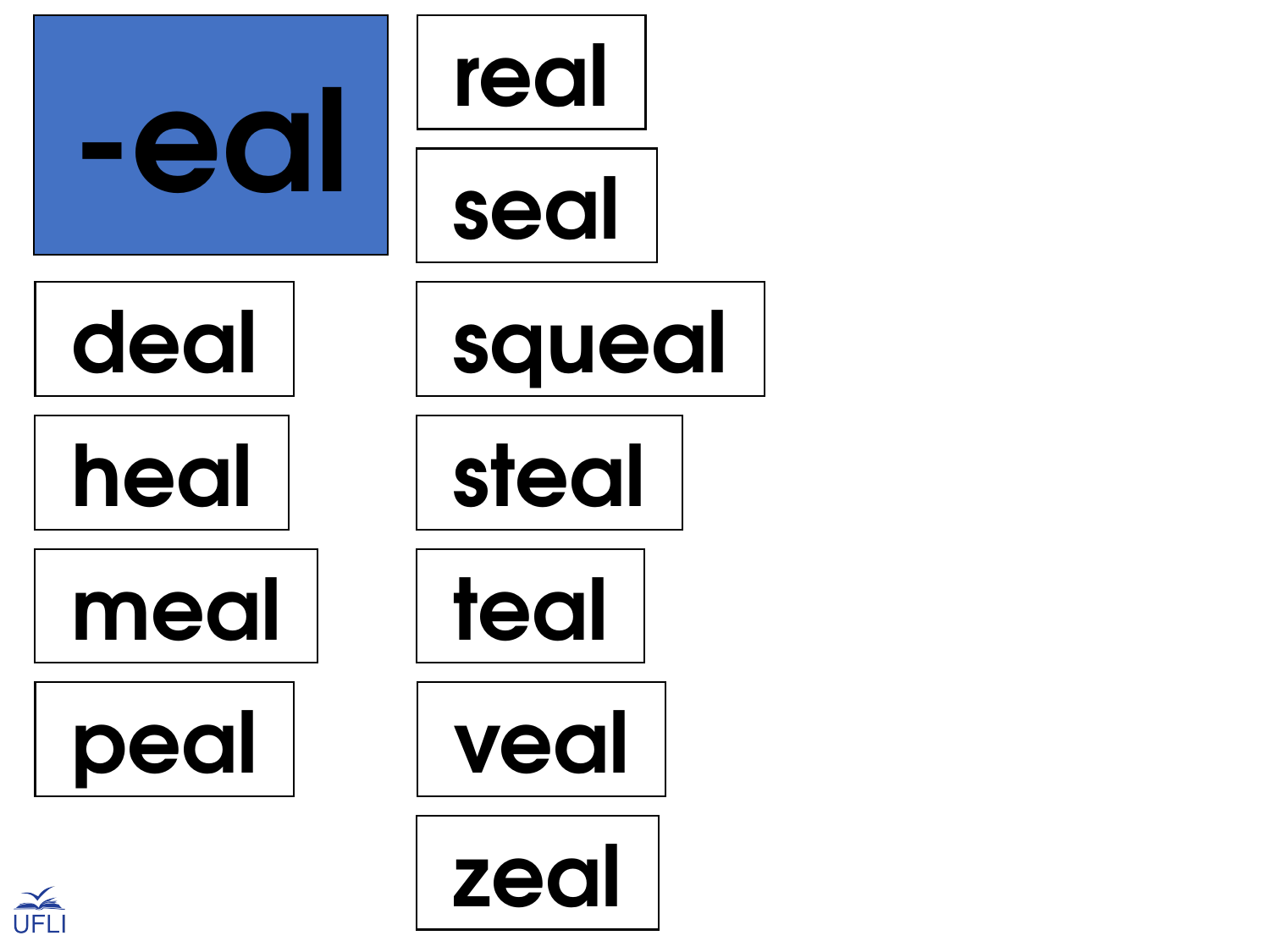

-eal
 real
 seal
 deal
 squeal
 heal
 steal
 meal
 teal
 peal
 veal
 zeal